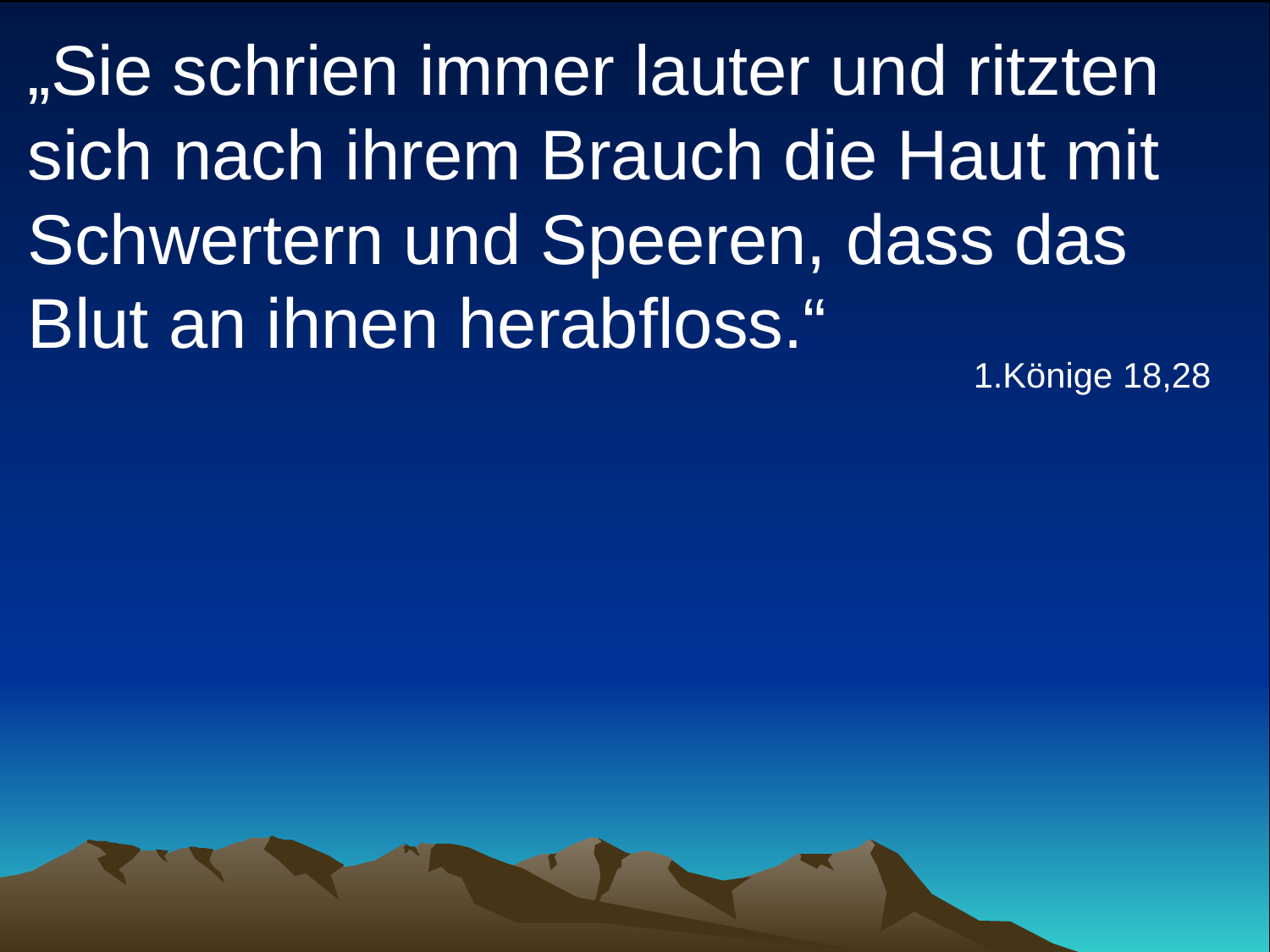

# „Sie schrien immer lauter und ritzten sich nach ihrem Brauch die Haut mit Schwertern und Speeren, dass das Blut an ihnen herabfloss.“
1.Könige 18,28